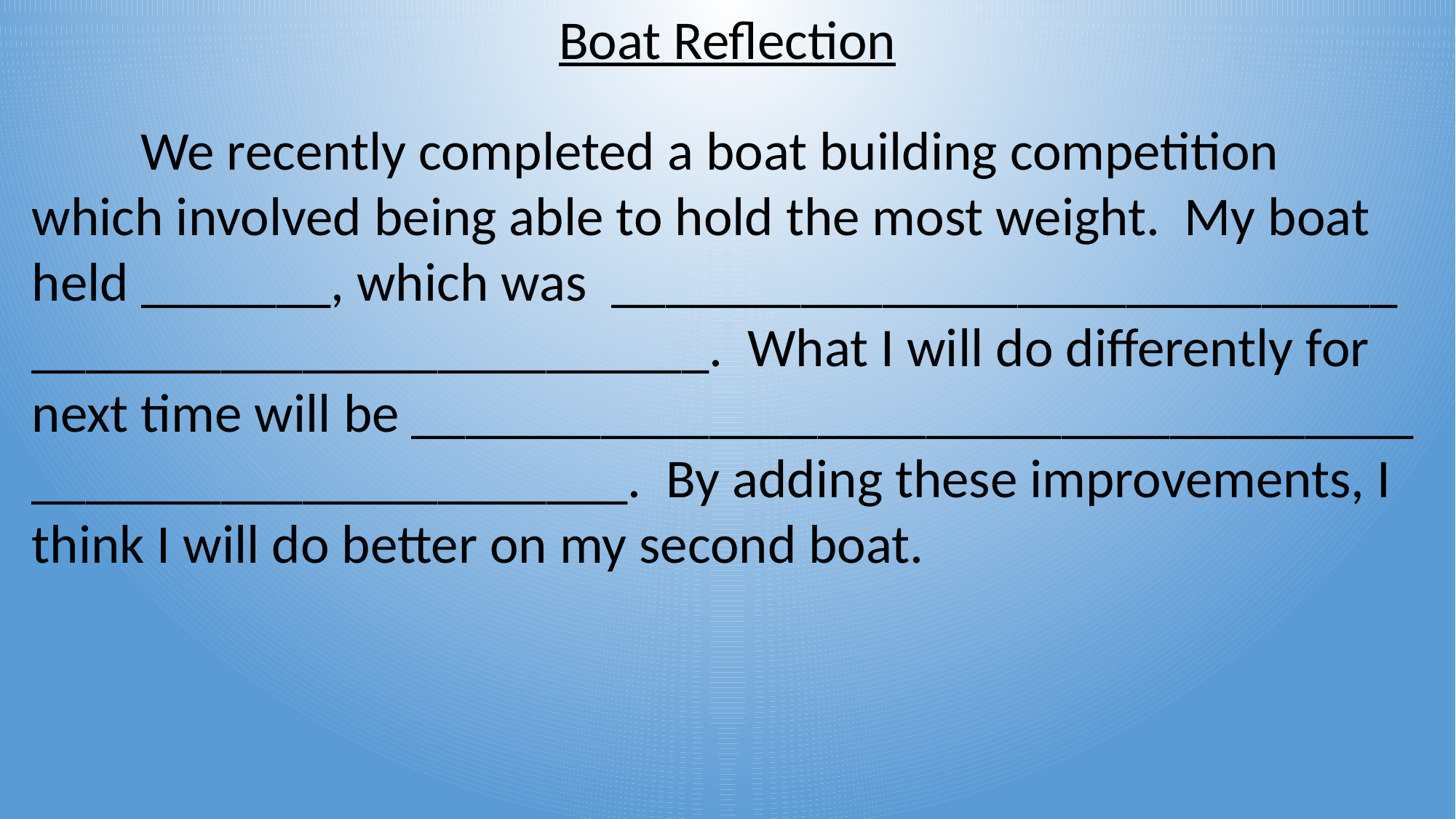

# Boat Reflection
 	We recently completed a boat building competition which involved being able to hold the most weight.  My boat held _______, which was  _____________________________
_________________________.  What I will do differently for next time will be _____________________________________
______________________.  By adding these improvements, I think I will do better on my second boat.